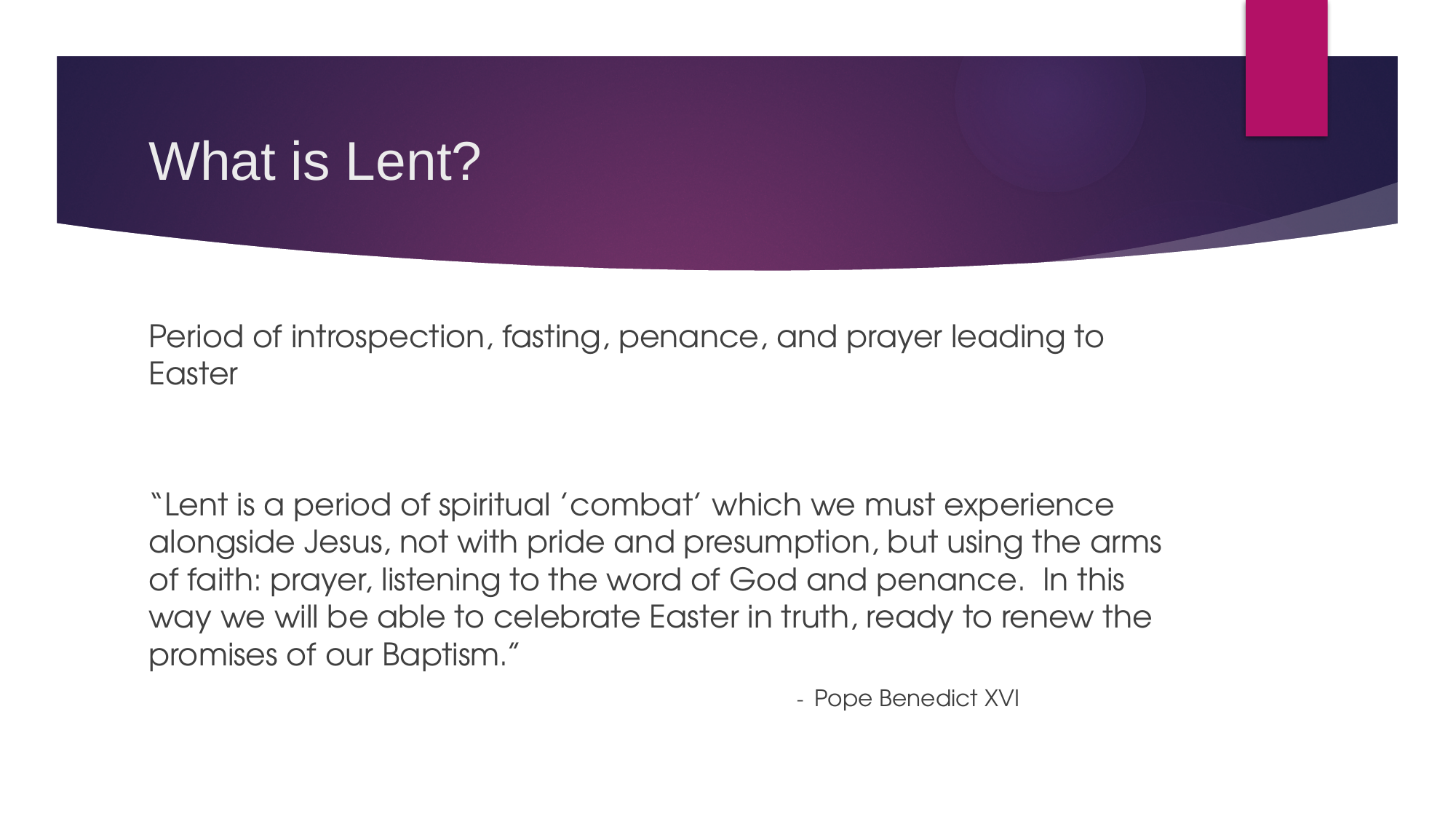

# What is Lent?
Period of introspection, fasting, penance, and prayer leading to Easter

“Lent is a period of spiritual ’combat’ which we must experience alongside Jesus, not with pride and presumption, but using the arms of faith: prayer, listening to the word of God and penance.  In this way we will be able to celebrate Easter in truth, ready to renew the promises of our Baptism.”
                                           -  Pope Benedict XVI